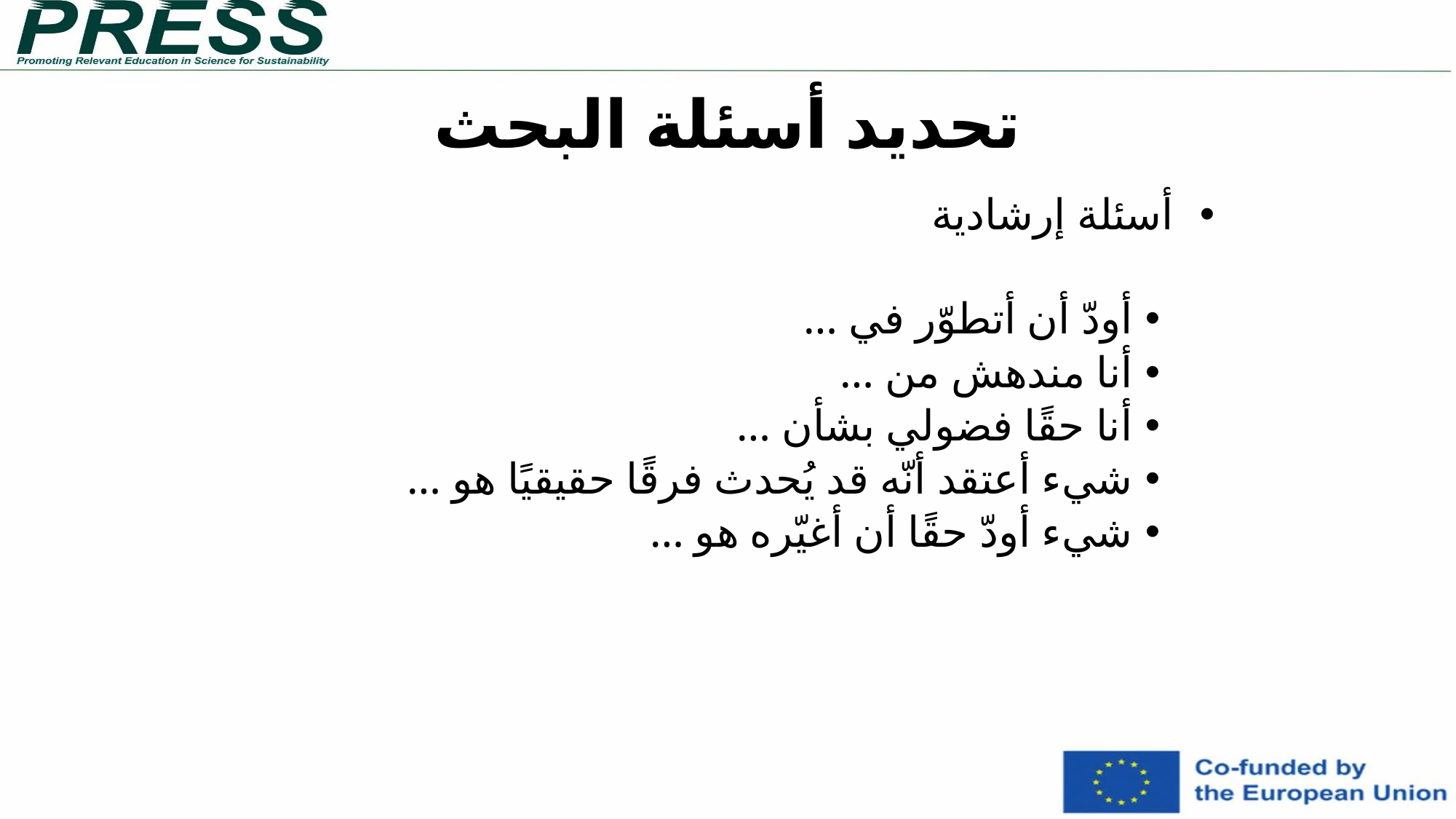

تحديد أسئلة البحث

أسئلة إرشادية
أودّ أن أتطوّر في …
أنا مندهش من …
أنا حقًا فضولي بشأن …
شيء أعتقد أنّه قد يُحدث فرقًا حقيقيًا هو …
شيء أودّ حقًا أن أغيّره هو …